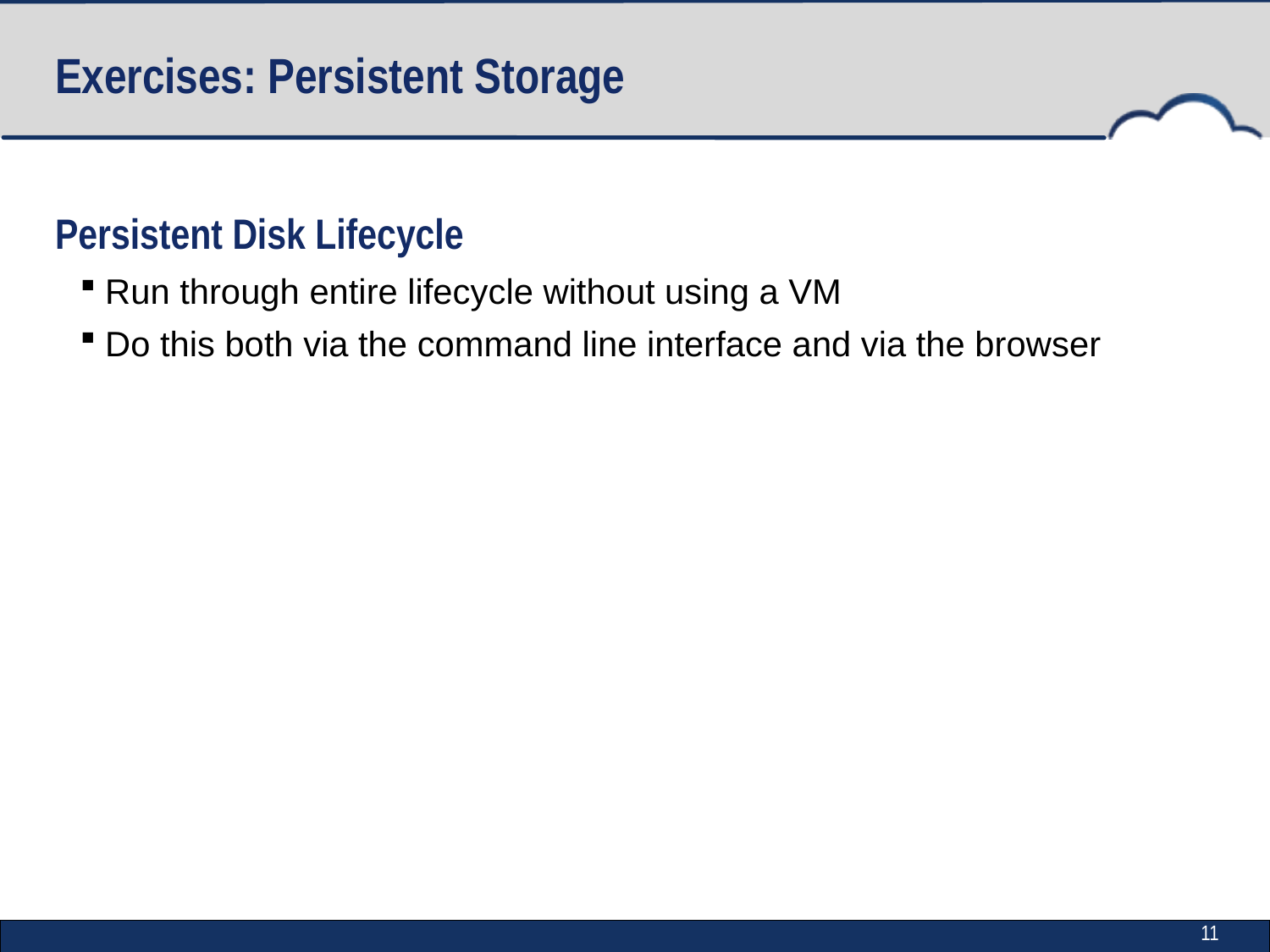

# Exercises: Persistent Storage
Persistent Disk Lifecycle
Run through entire lifecycle without using a VM
Do this both via the command line interface and via the browser